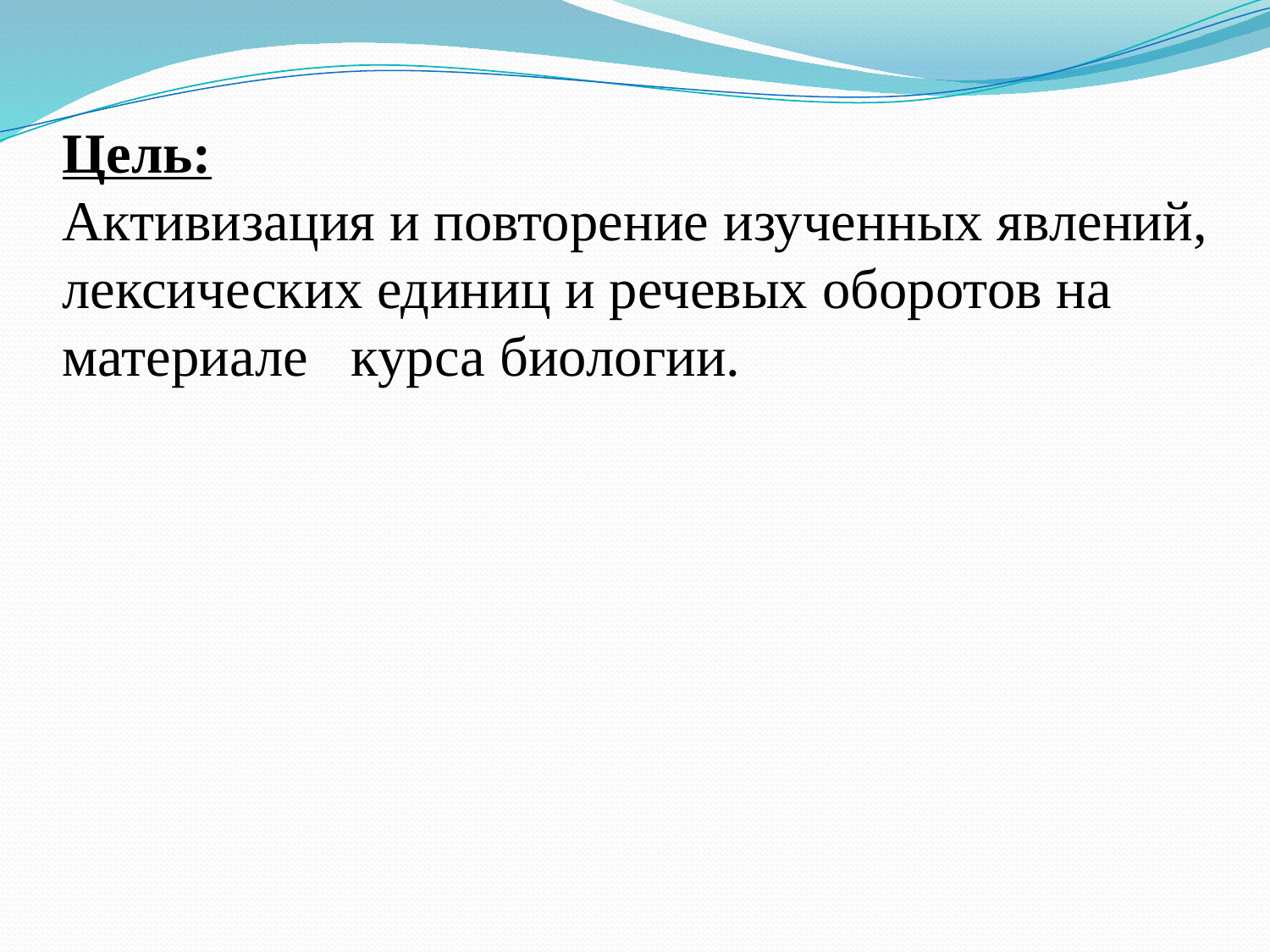

Цель:
Активизация и повторение изученных явлений,
лексических единиц и речевых оборотов на материале   курса биологии.